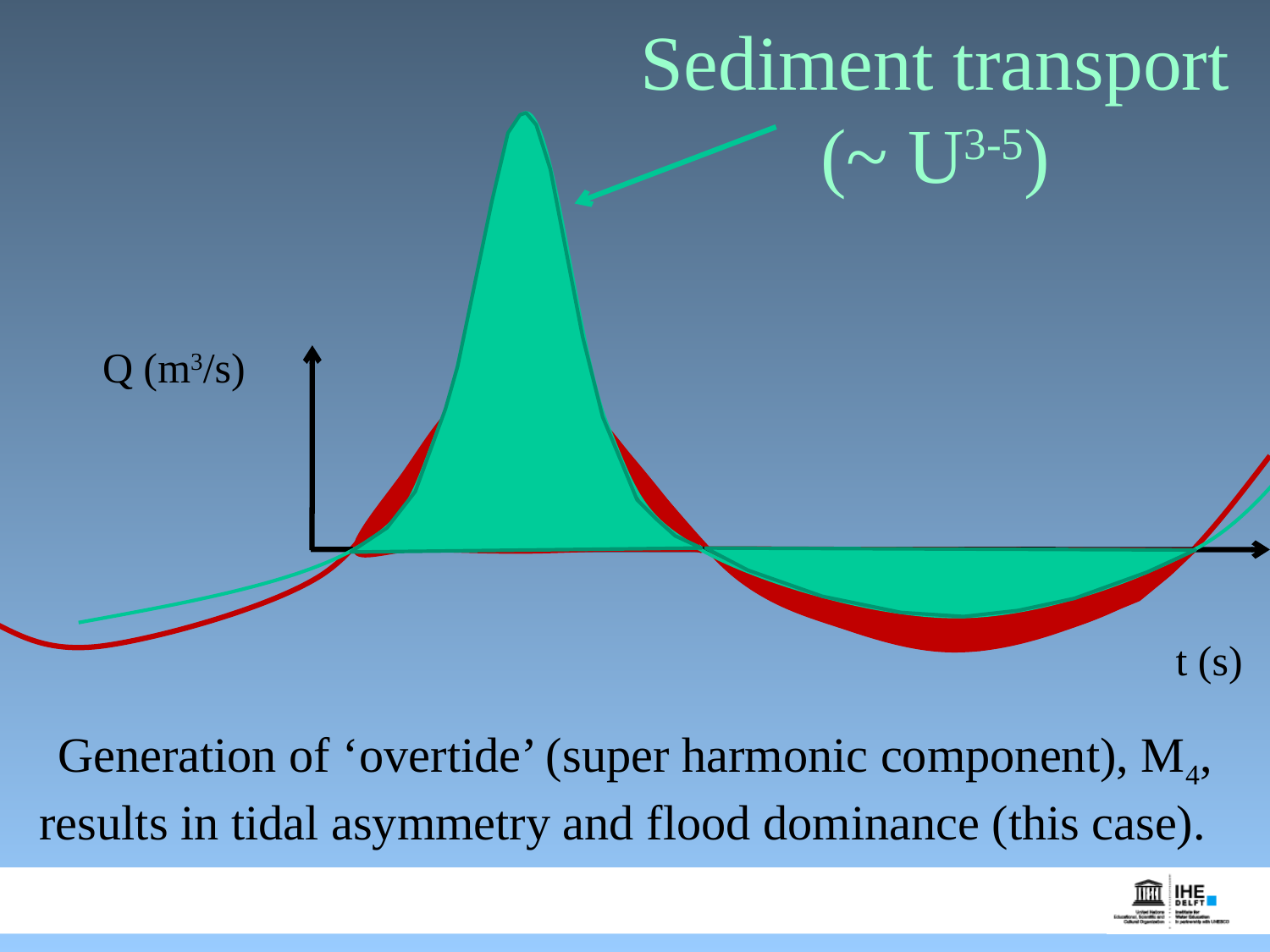

# Sediment transport (~ U3-5)

Q (m3/s)

t (s)
Generation of ‘overtide’ (super harmonic component), M4, results in tidal asymmetry and flood dominance (this case).